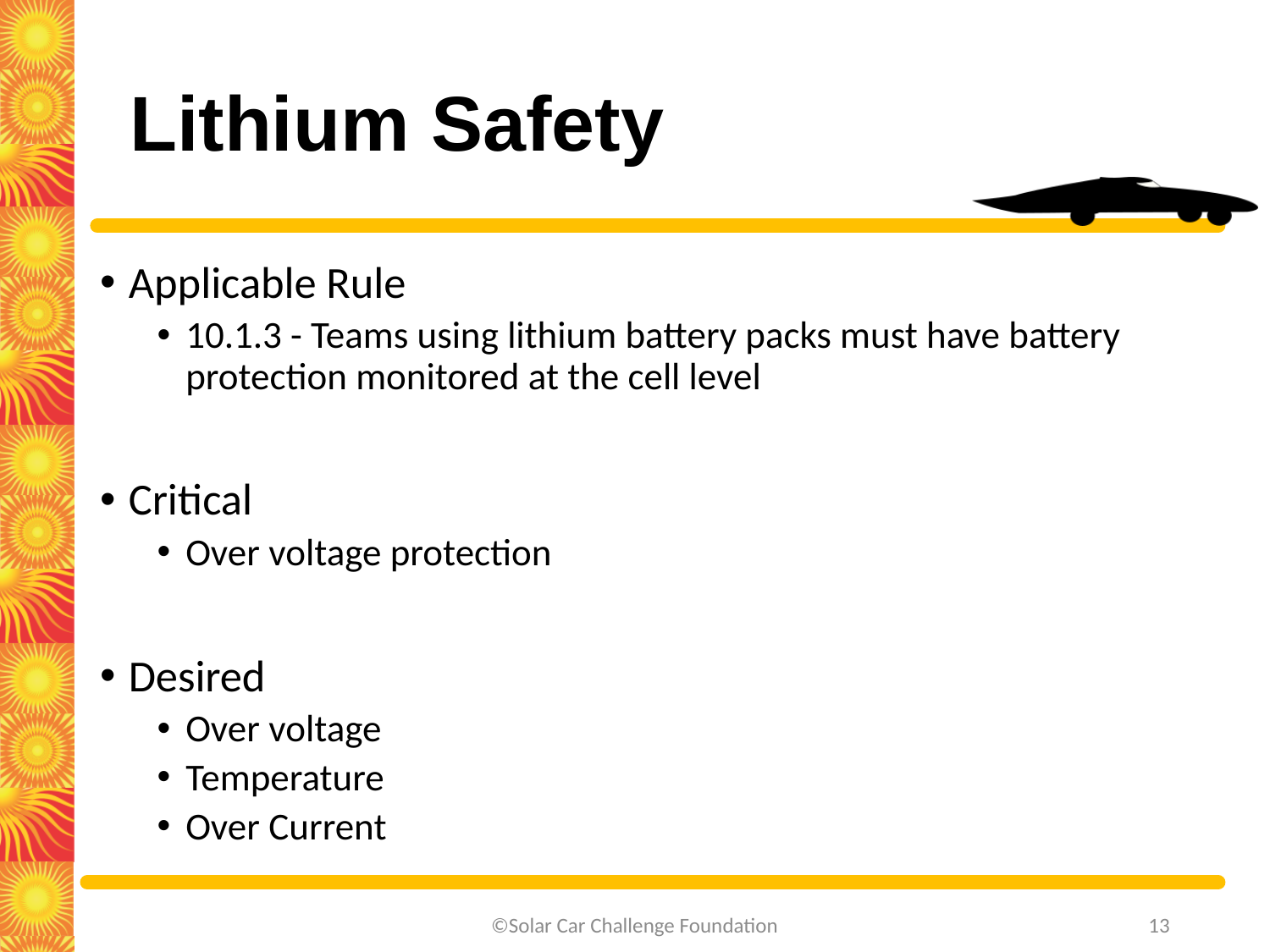

# Lithium Safety
Applicable Rule
10.1.3 - Teams using lithium battery packs must have battery protection monitored at the cell level

Critical
Over voltage protection

Desired
Over voltage
Temperature
Over Current
13
©Solar Car Challenge Foundation